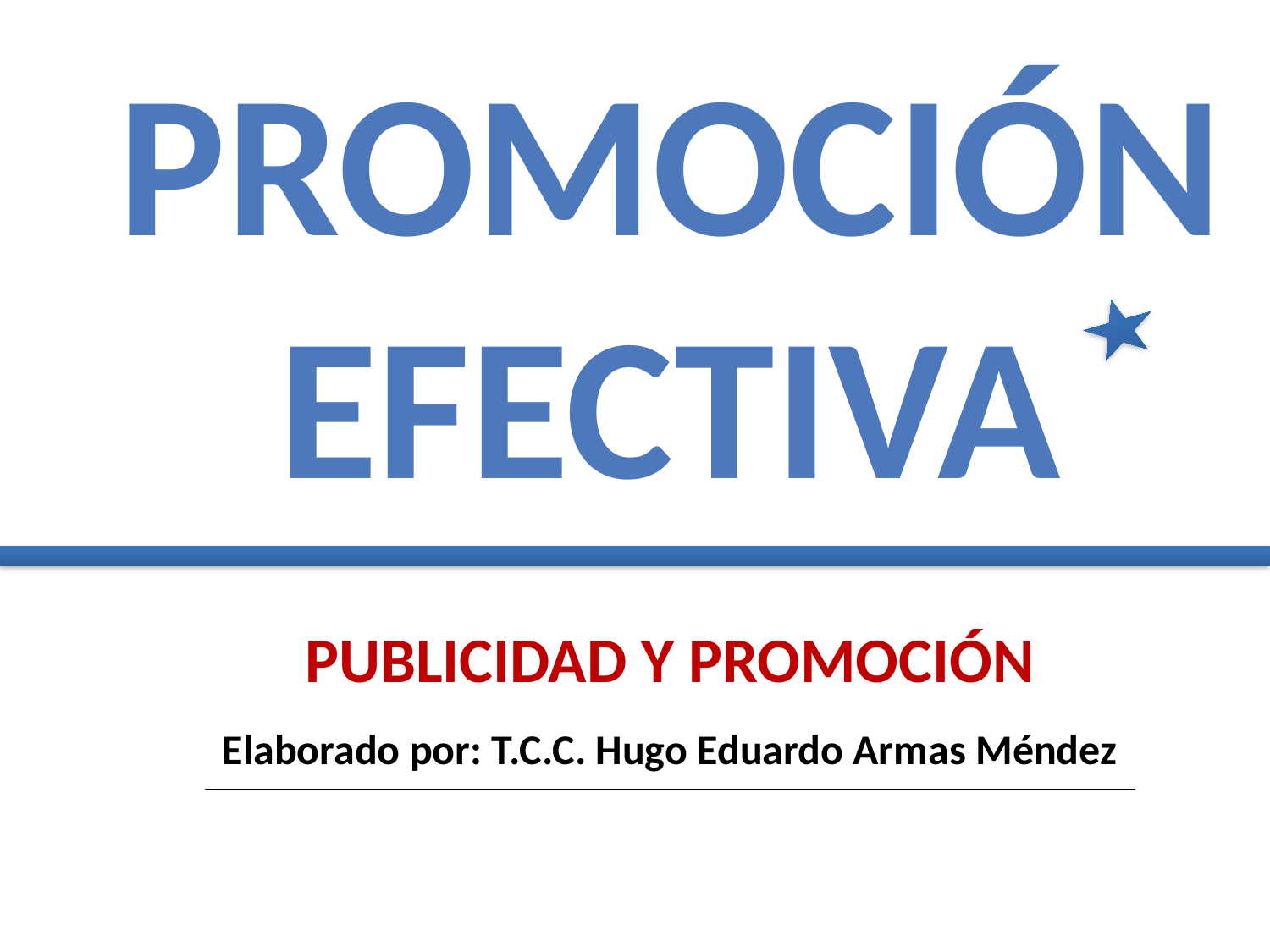

# Promoción Efectiva

PUBLICIDAD Y PROMOCIÓN
Elaborado por: T.C.C. Hugo Eduardo Armas Méndez